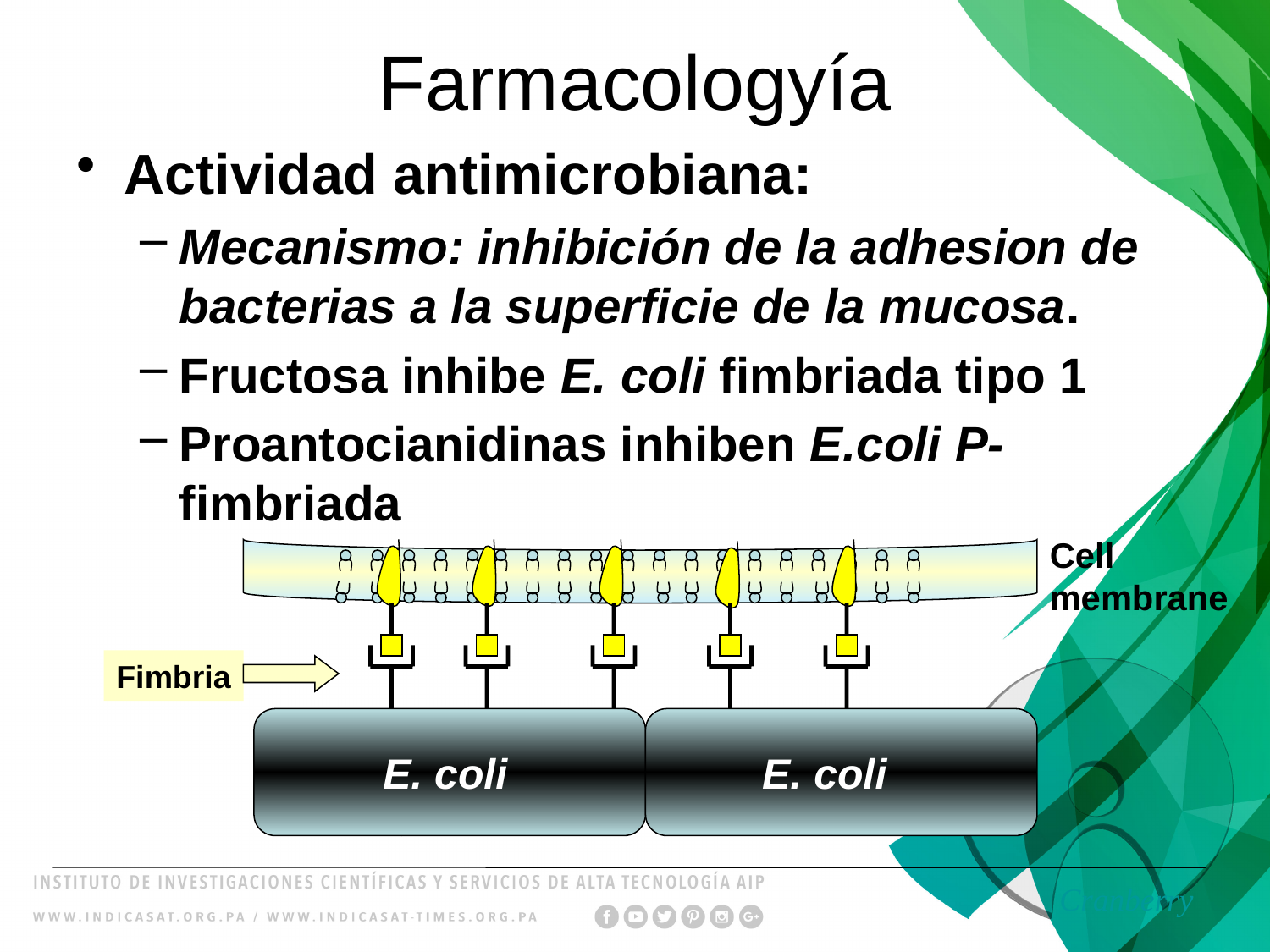

# Farmacologyía
Actividad antimicrobiana:
Mecanismo: inhibición de la adhesion de bacterias a la superficie de la mucosa.
Fructosa inhibe E. coli fimbriada tipo 1
Proantocianidinas inhiben E.coli P-fimbriada

Cell membrane

Fimbria

E. coli
E. coli

Cranberry